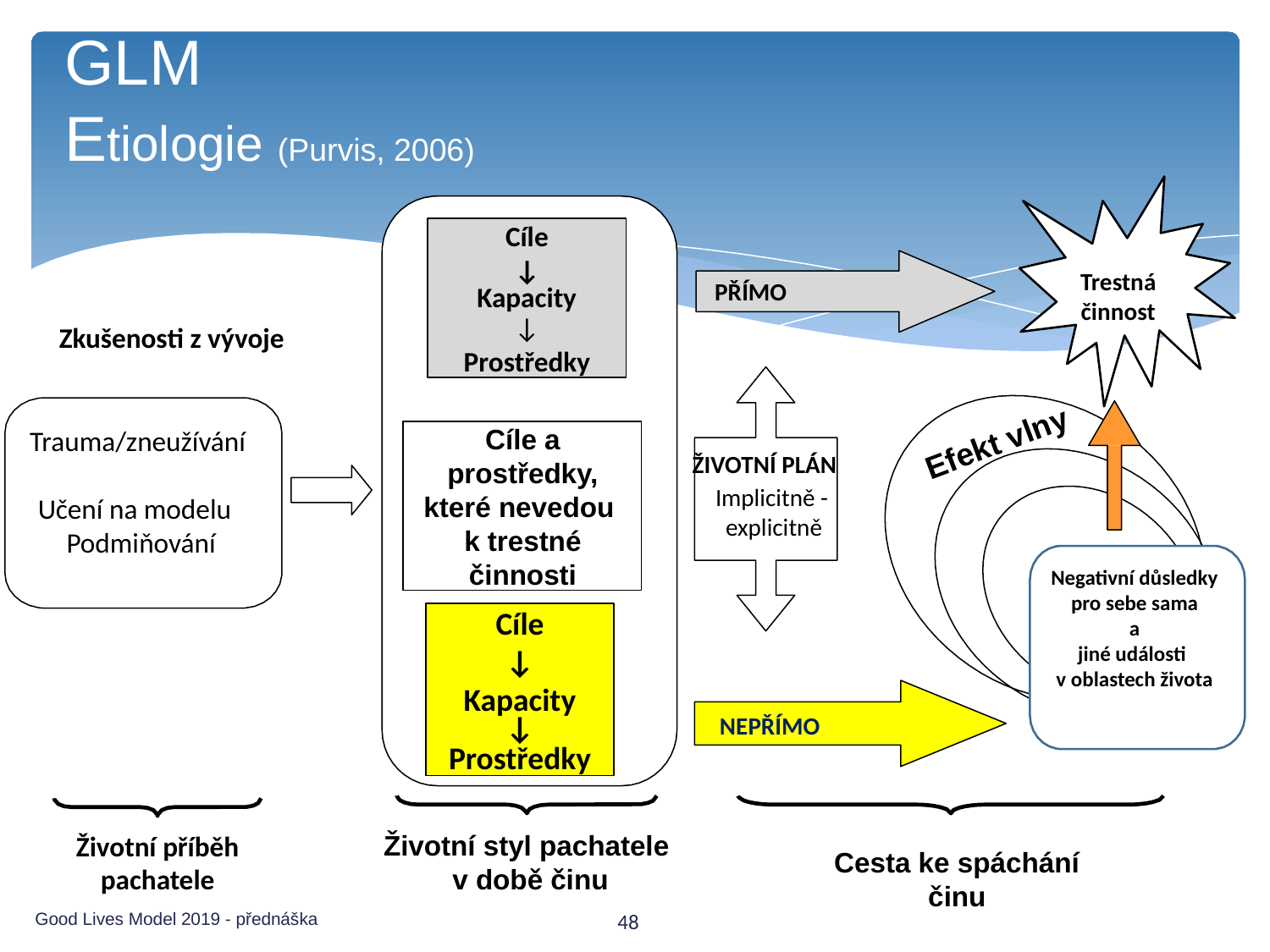

# GLM Etiologie (Purvis, 2006)

Trestná
činnost

Cíle
↓
Kapacity
↓
Prostředky

PŘÍMO
Zkušenosti z vývoje

  Efekt vlny
Cíle a prostředky, které nevedou
k trestné činnosti
Trauma/zneužívání

Učení na modelu
 Podmiňování
ŽIVOTNÍ PLÁN

Implicitně - explicitně

Negativní důsledky pro sebe sama
a
jiné události
v oblastech života
Cíle
↓
Kapacity
↓
Prostředky

NEPŘÍMO

Životní styl pachatele
v době činu
Životní příběh pachatele
Cesta ke spáchání činu
Good Lives Model 2019 - přednáška
48